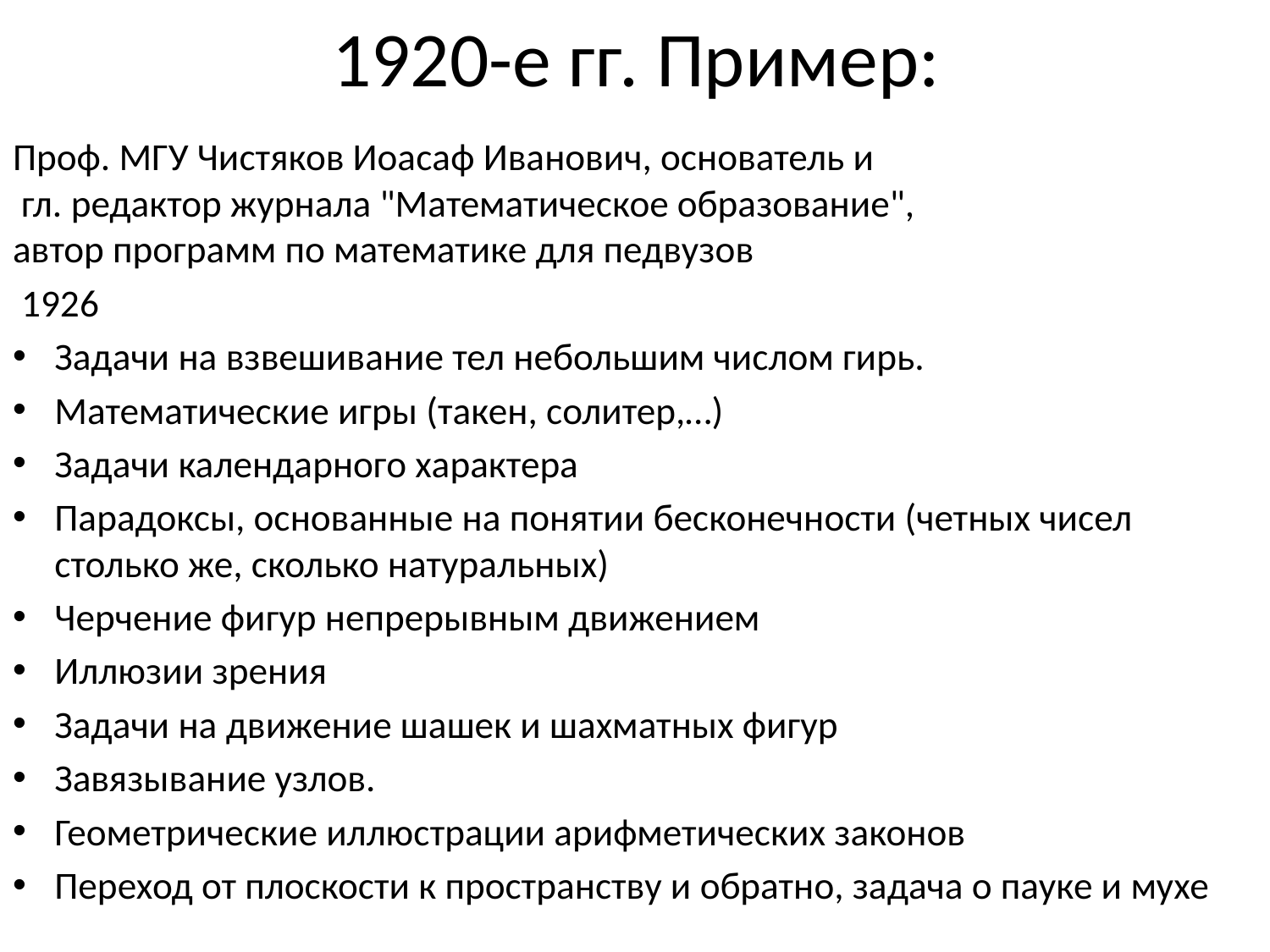

# 1920-е гг. Пример:
Проф. МГУ Чистяков Иоасаф Иванович, основатель и
 гл. редактор журнала "Математическое образование",
автор программ по математике для педвузов
 1926
Задачи на взвешивание тел небольшим числом гирь.
Математические игры (такен, солитер,…)
Задачи календарного характера
Парадоксы, основанные на понятии бесконечности (четных чисел столько же, сколько натуральных)
Черчение фигур непрерывным движением
Иллюзии зрения
Задачи на движение шашек и шахматных фигур
Завязывание узлов.
Геометрические иллюстрации арифметических законов
Переход от плоскости к пространству и обратно, задача о пауке и мухе